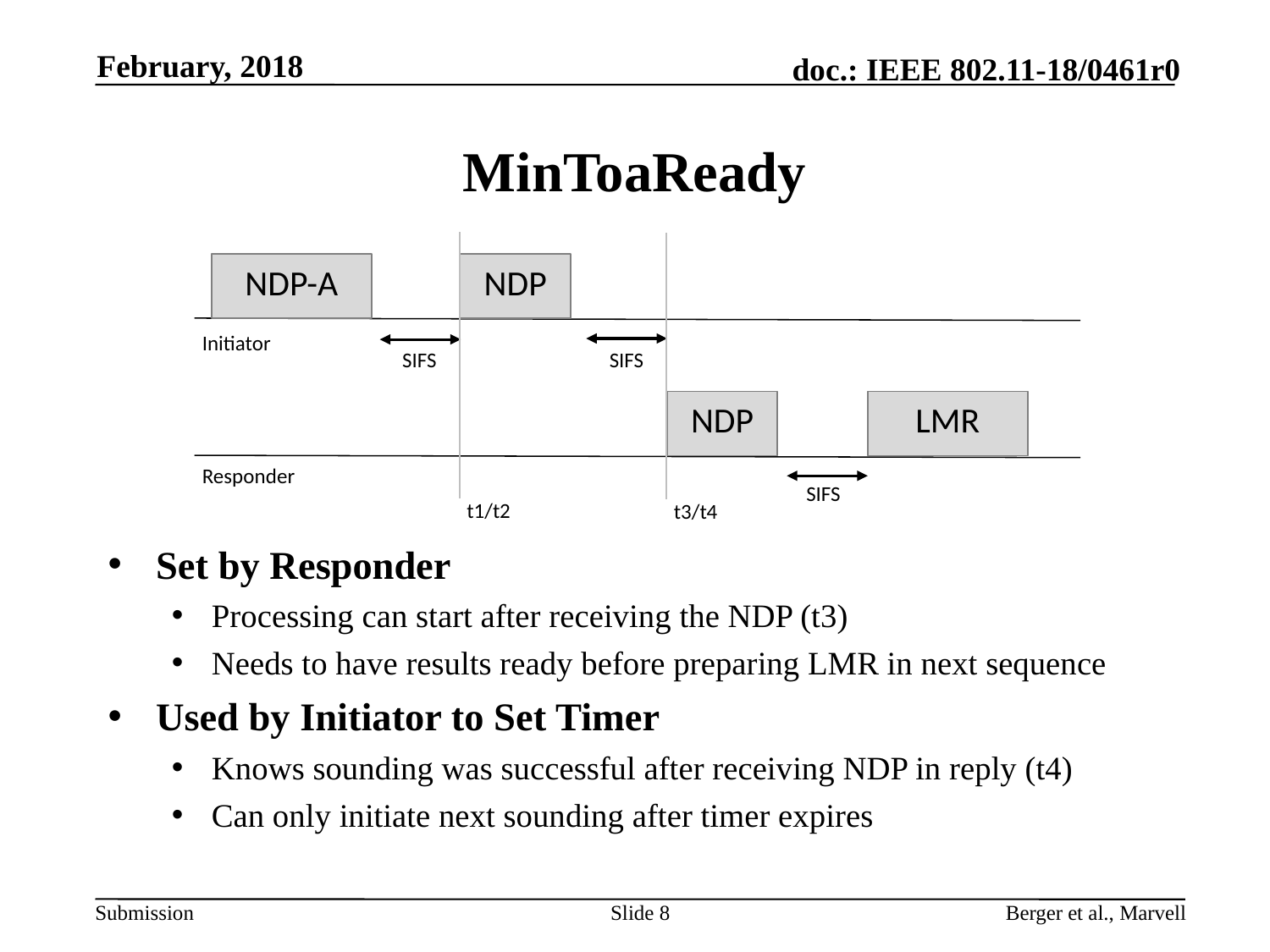

February, 2018
# MinToaReady
NDP-A
NDP
Initiator
SIFS
SIFS
LMR
NDP
Responder
SIFS
SIFS
SIFS
Initiator
Responder
t1/t2
t3/t4
Set by Responder
Processing can start after receiving the NDP (t3)
Needs to have results ready before preparing LMR in next sequence
Used by Initiator to Set Timer
Knows sounding was successful after receiving NDP in reply (t4)
Can only initiate next sounding after timer expires

Slide 8
Berger et al., Marvell